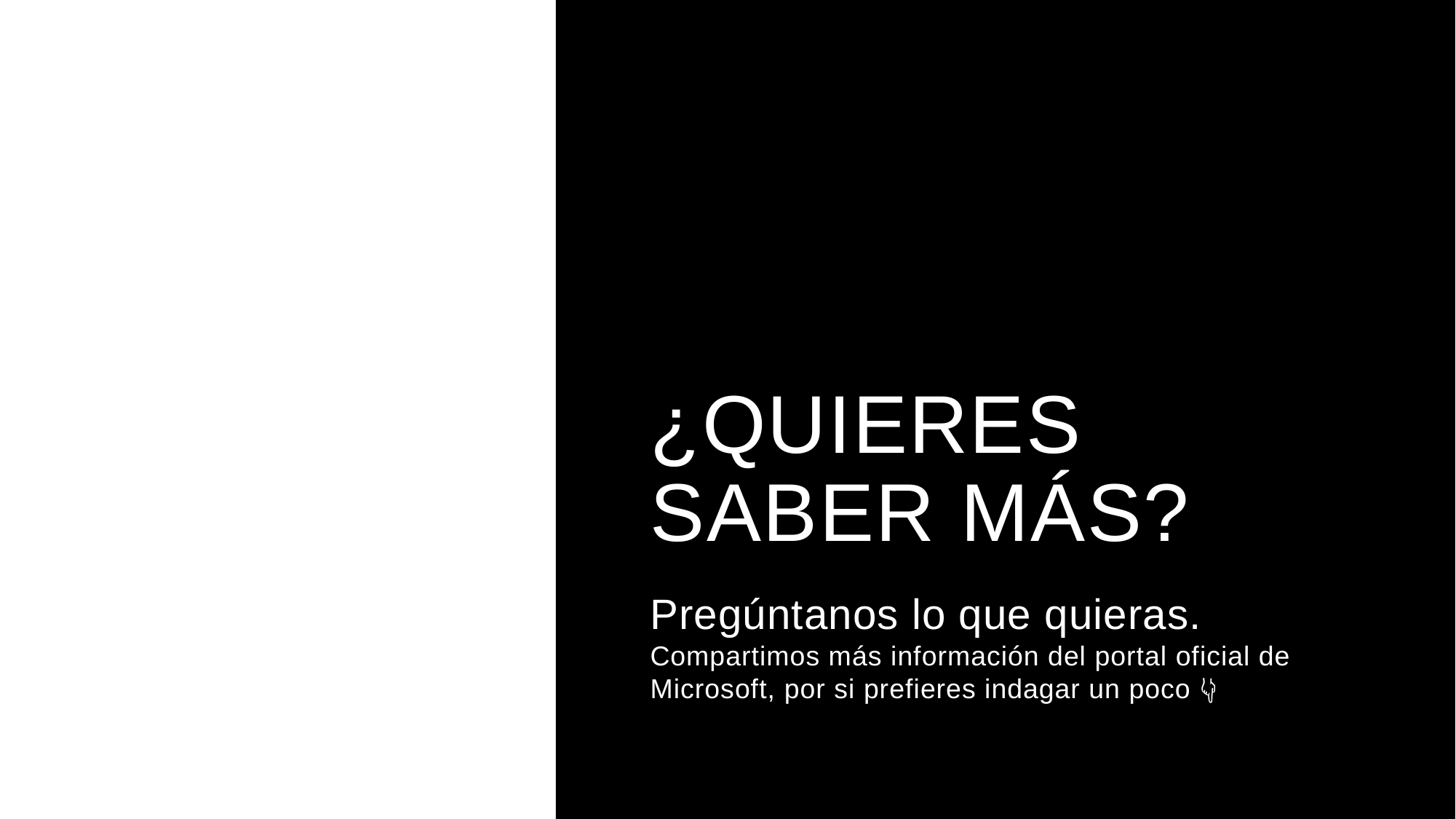

# ¿Quieres saber más?
Pregúntanos lo que quieras. Compartimos más información del portal oficial de Microsoft, por si prefieres indagar un poco 👇